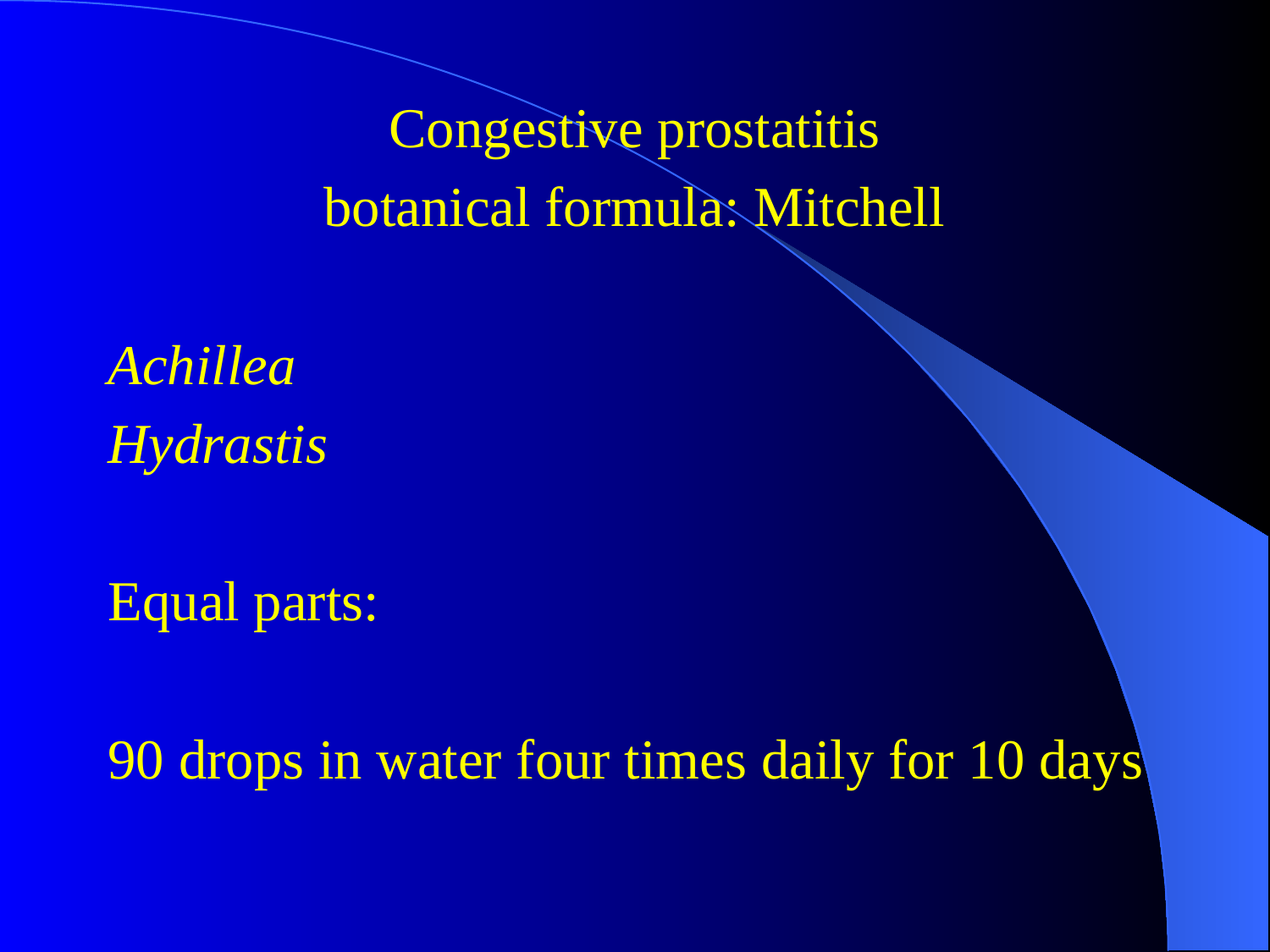

#
Congestive prostatitis
botanical formula: Mitchell

Achillea
Hydrastis

Equal parts:

90 drops in water four times daily for 10 days